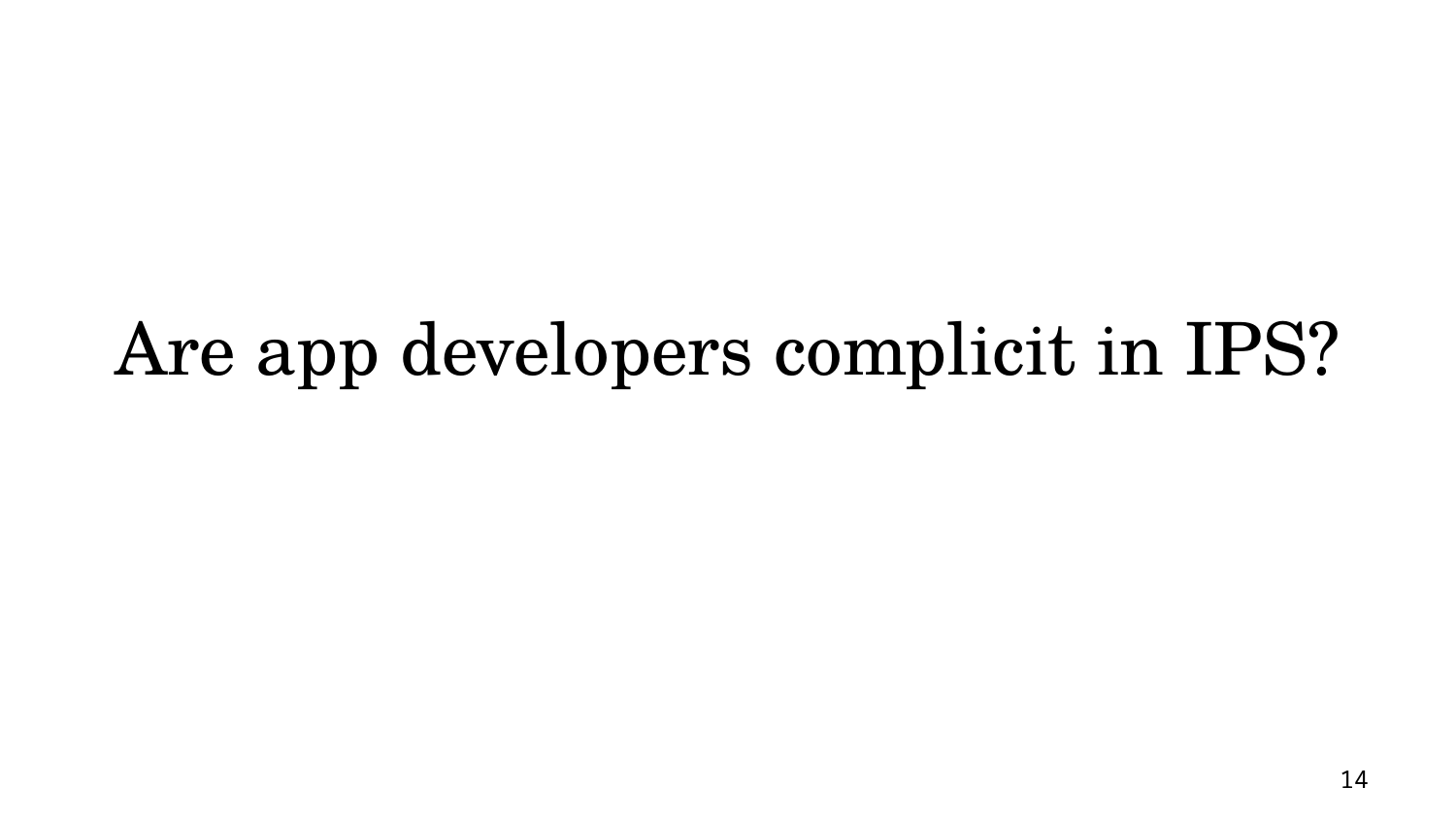

Are app developers complicit in IPS?
14